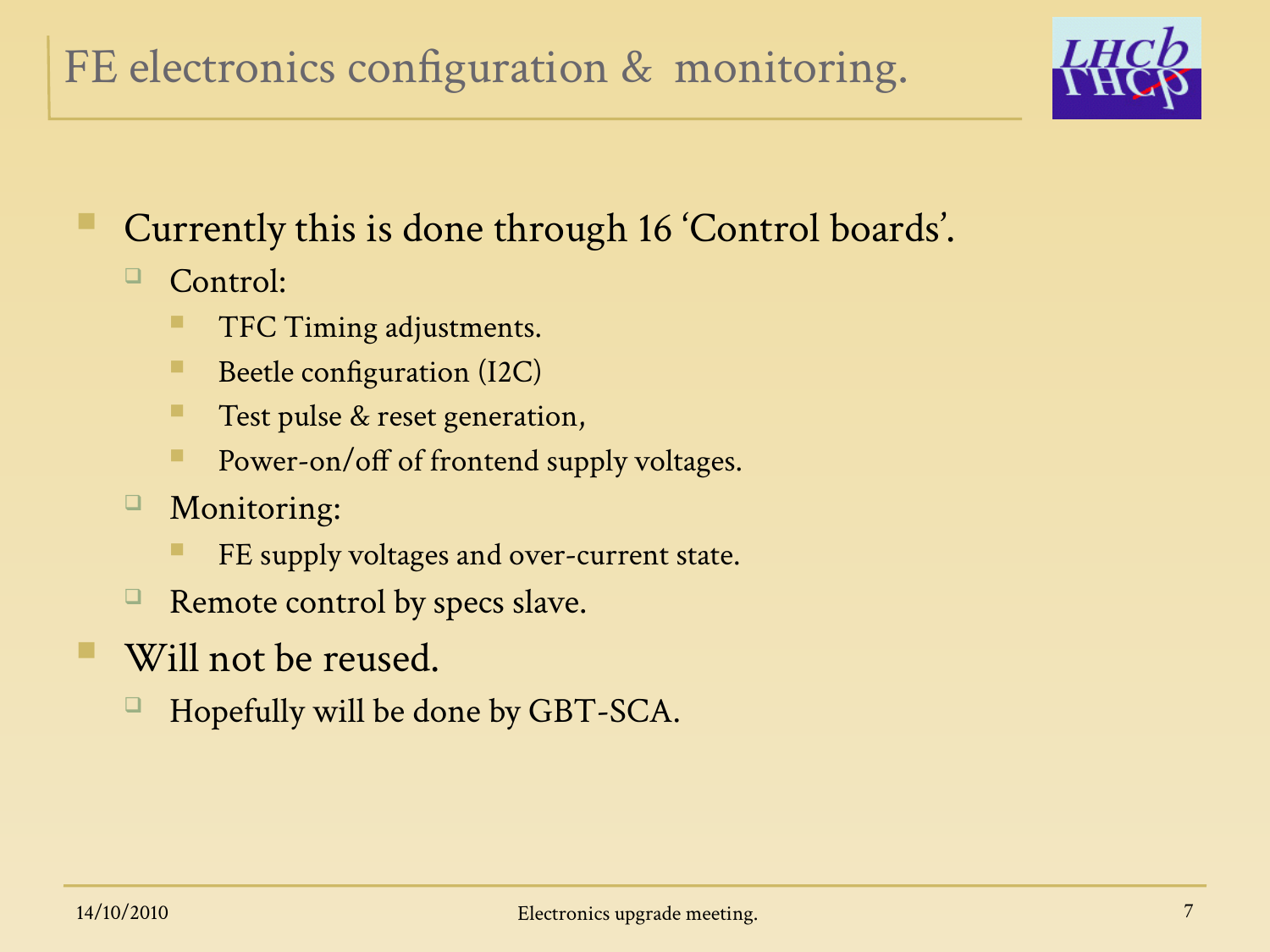

# FE electronics configuration &  monitoring.
Currently this is done through 16 ‘Control boards’.
Control:
TFC Timing adjustments.
Beetle configuration (I2C)
Test pulse & reset generation,
Power-on/off of frontend supply voltages.
Monitoring:
FE supply voltages and over-current state.
Remote control by specs slave.
Will not be reused.
Hopefully will be done by GBT-SCA.

Electronics upgrade meeting.
14/10/2010
7